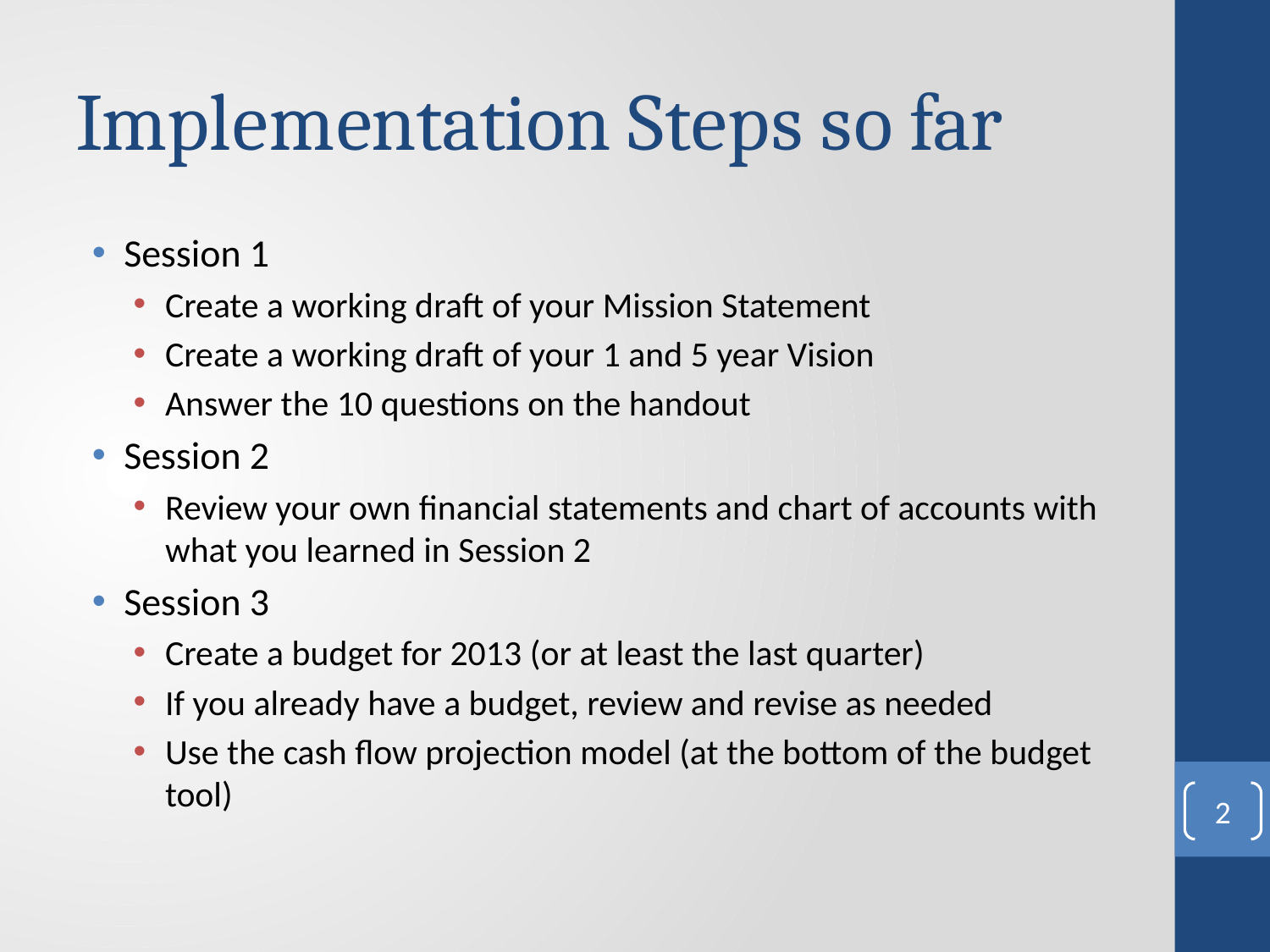

# Implementation Steps so far
Session 1
Create a working draft of your Mission Statement
Create a working draft of your 1 and 5 year Vision
Answer the 10 questions on the handout
Session 2
Review your own financial statements and chart of accounts with what you learned in Session 2
Session 3
Create a budget for 2013 (or at least the last quarter)
If you already have a budget, review and revise as needed
Use the cash flow projection model (at the bottom of the budget tool)

2